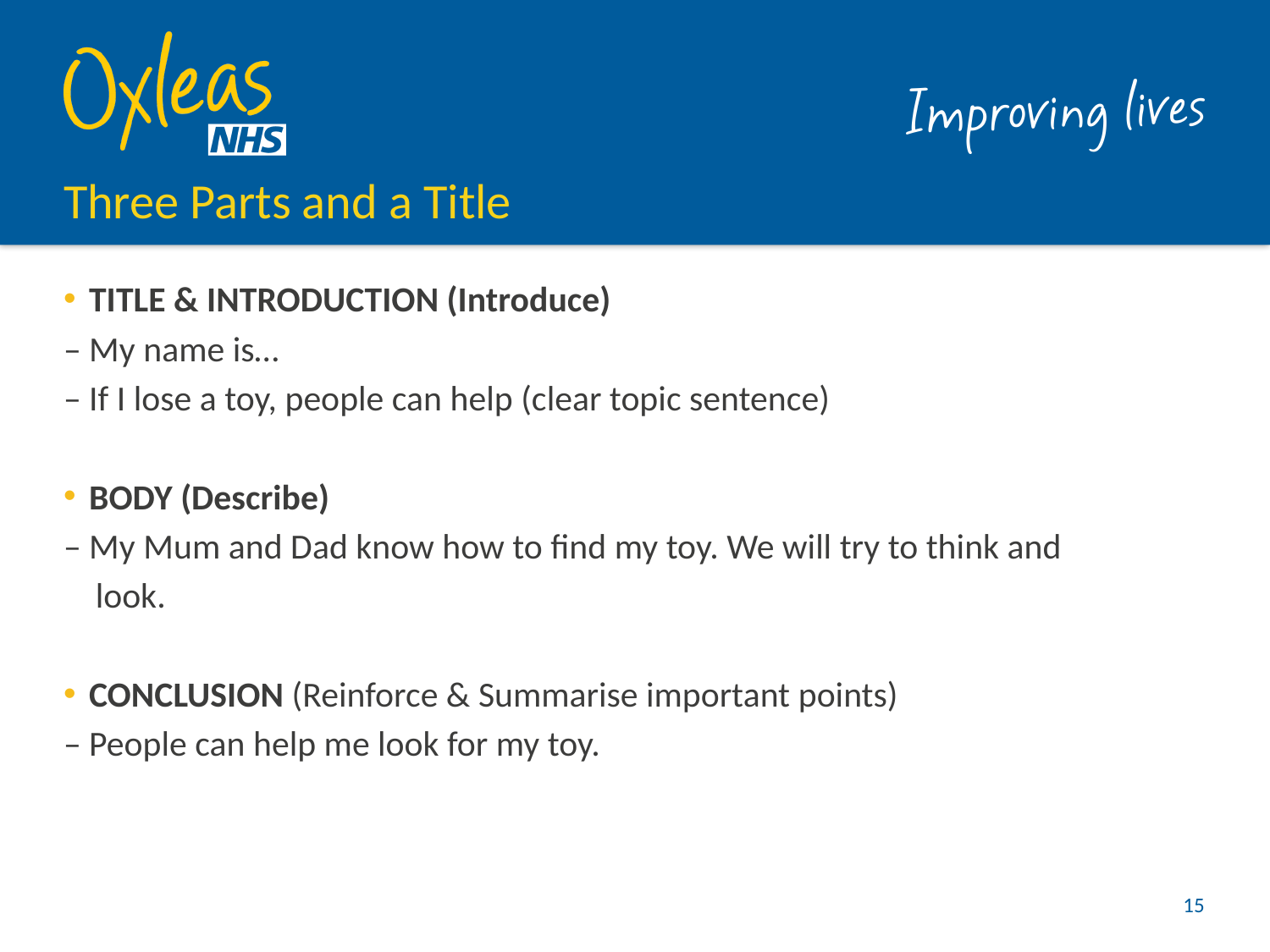

# Three Parts and a Title
TITLE & INTRODUCTION (Introduce)
– My name is…
– If I lose a toy, people can help (clear topic sentence)

BODY (Describe)
– My Mum and Dad know how to find my toy. We will try to think and
    look.

CONCLUSION (Reinforce & Summarise important points)
– People can help me look for my toy.
15